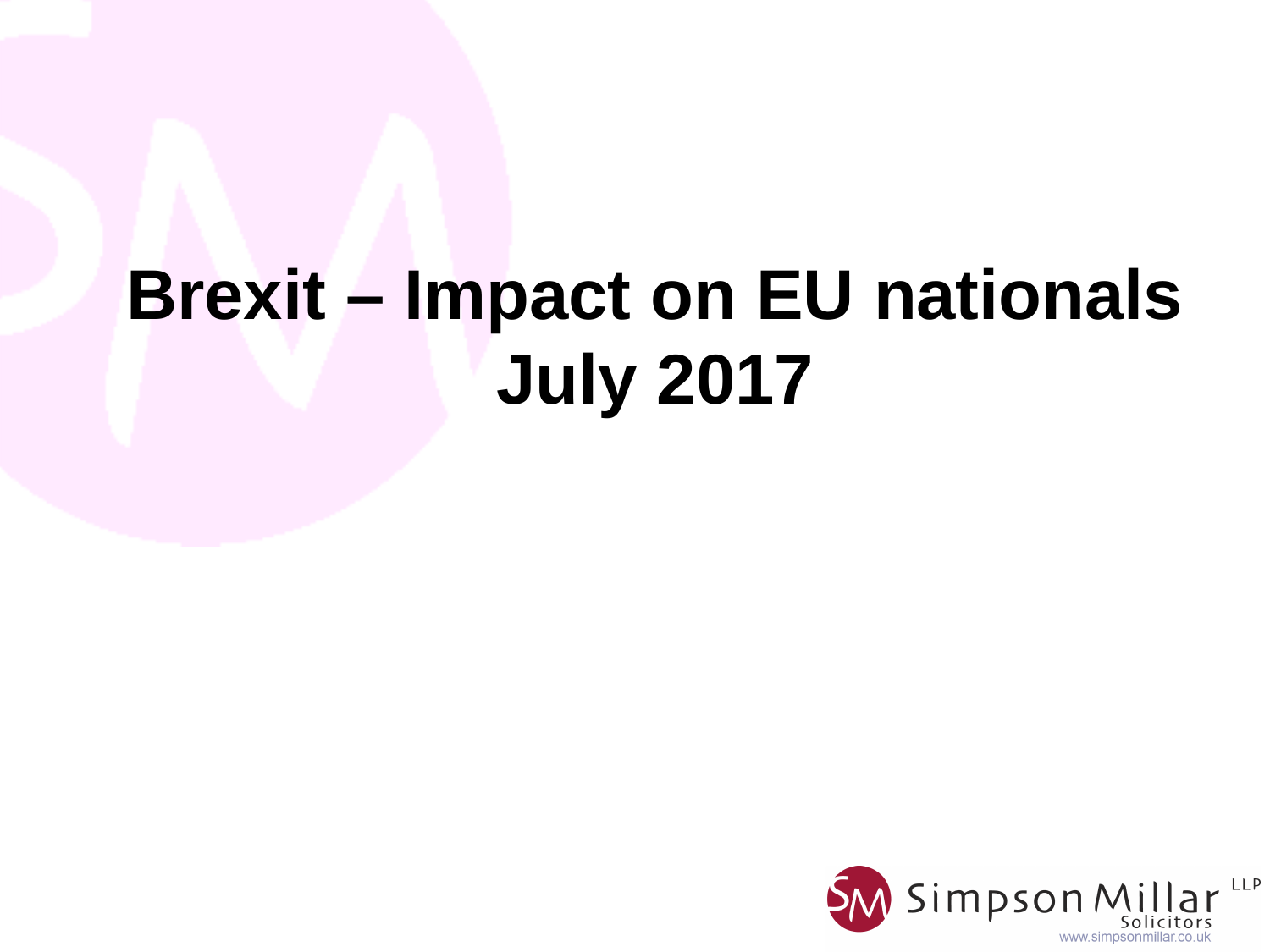

# Brexit – Impact on EU nationals July 2017